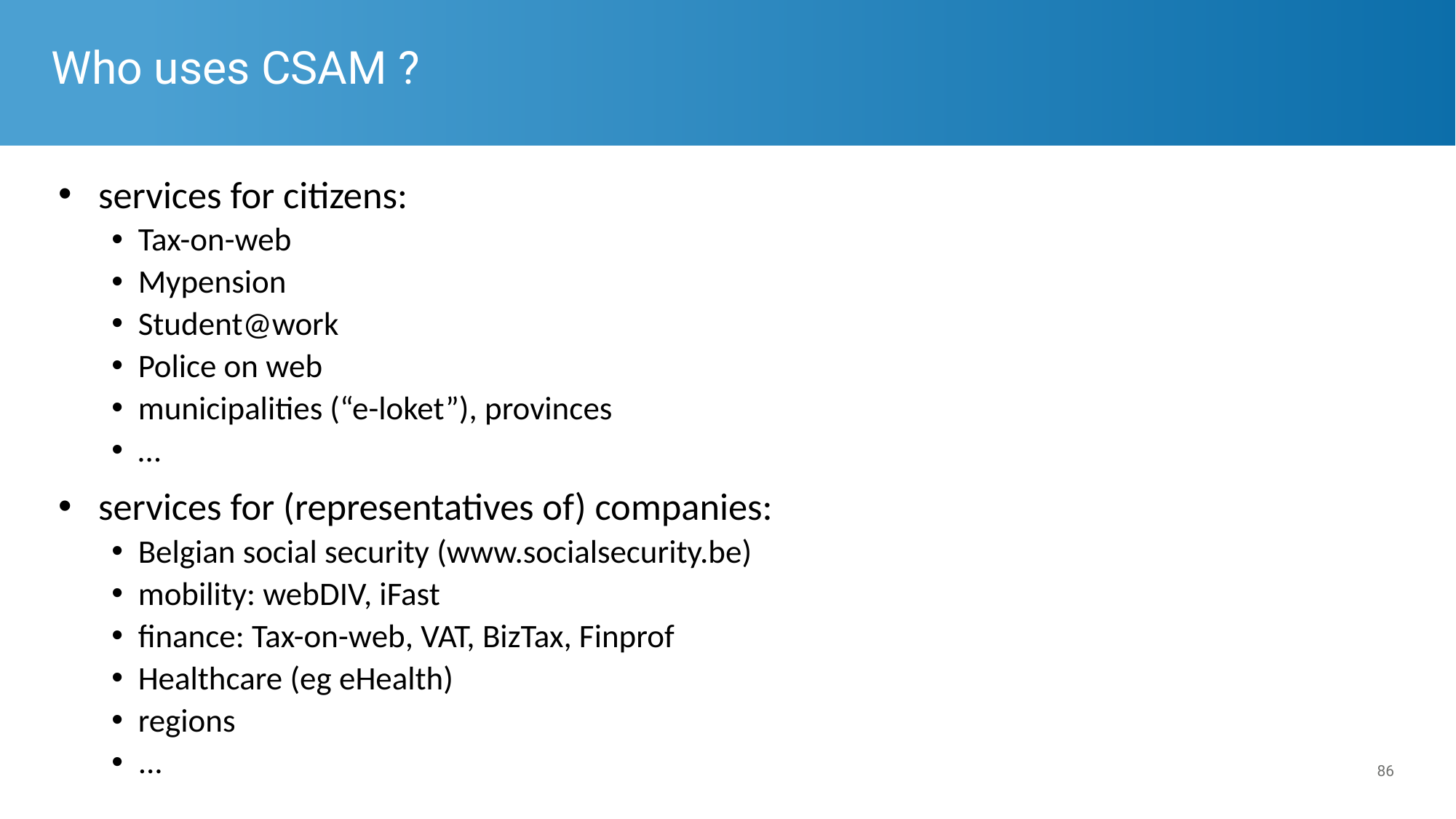

# Who uses CSAM ?
services for citizens:
Tax-on-web
Mypension
Student@work
Police on web
municipalities (“e-loket”), provinces
…
services for (representatives of) companies:
Belgian social security (www.socialsecurity.be)
mobility: webDIV, iFast
finance: Tax-on-web, VAT, BizTax, Finprof
Healthcare (eg eHealth)
regions
...

86